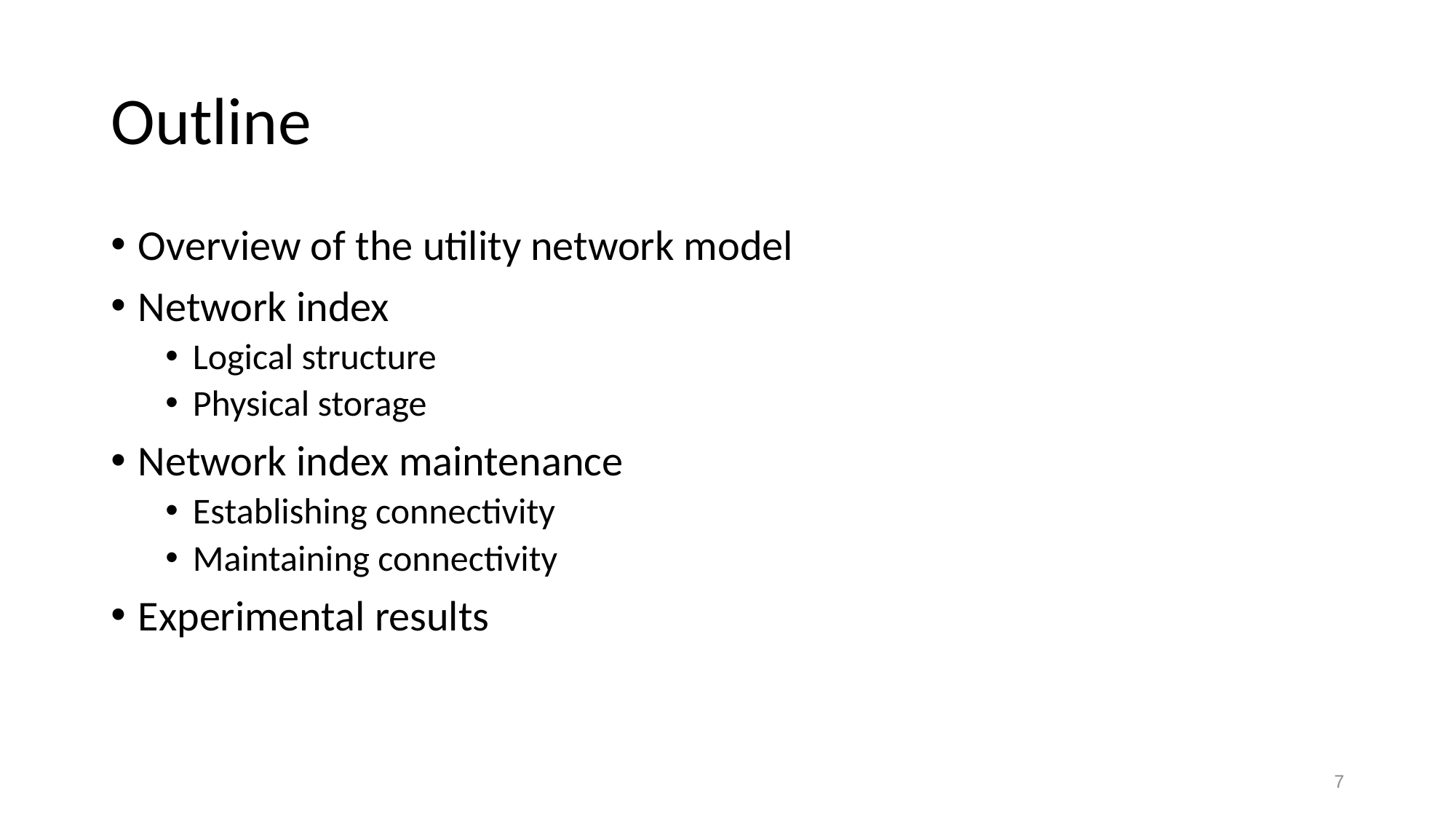

# Outline
Overview of the utility network model
Network index
Logical structure
Physical storage
Network index maintenance
Establishing connectivity
Maintaining connectivity
Experimental results

7